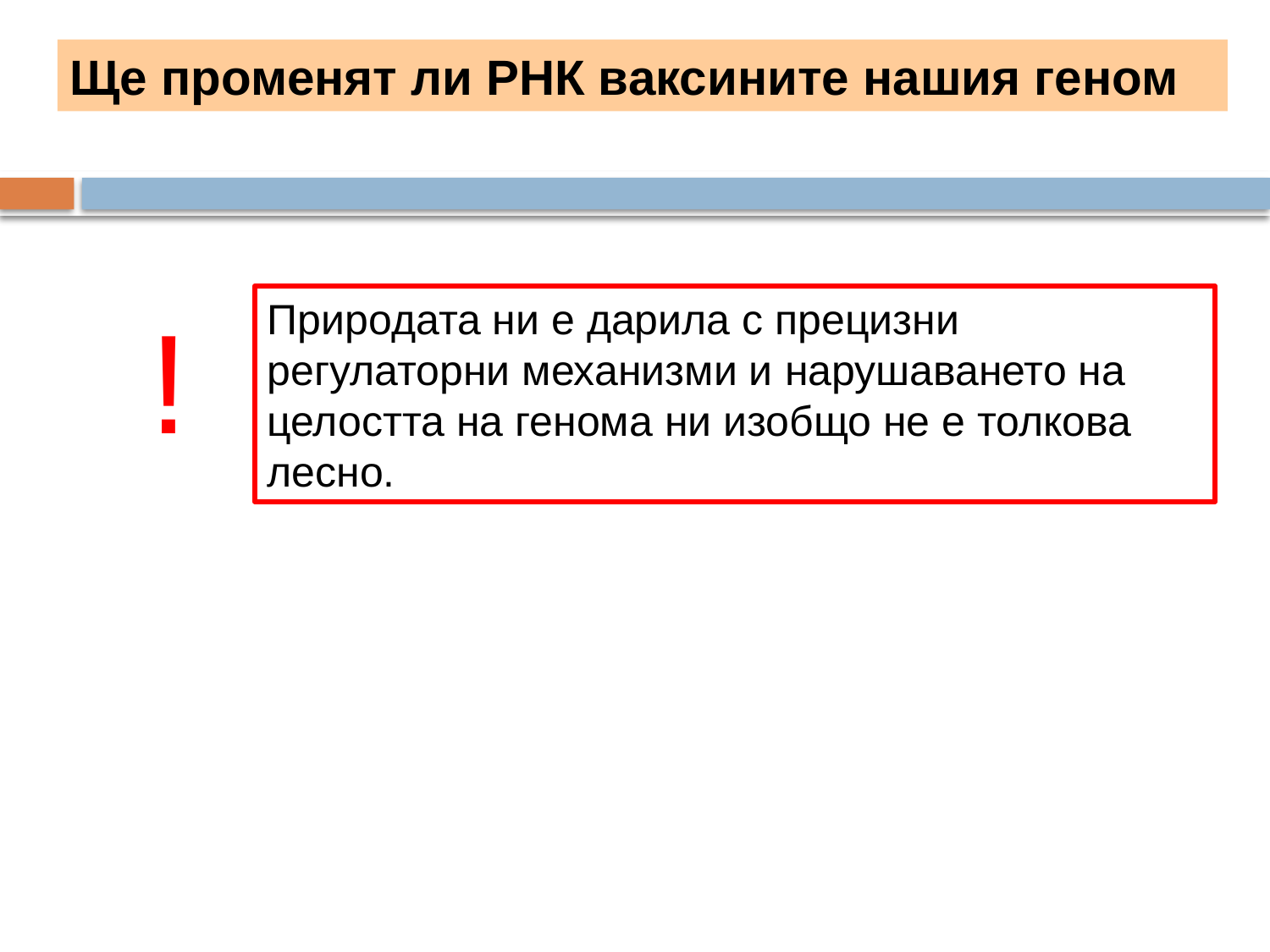

Ще променят ли РНК ваксините нашия геном
!
Природата ни е дарила с прецизни регулаторни механизми и нарушаването на целостта на генома ни изобщо не е толкова лесно.